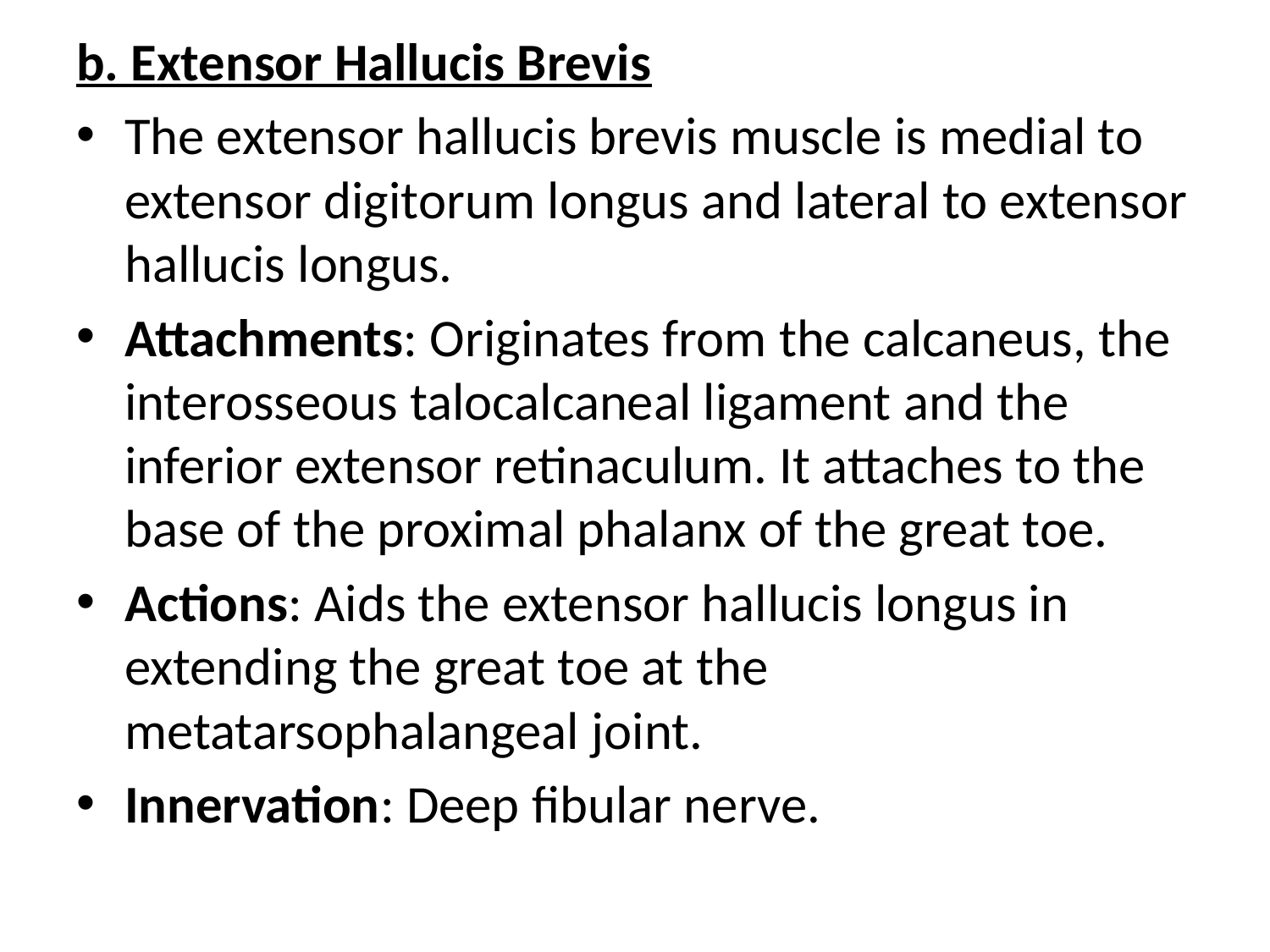

b. Extensor Hallucis Brevis
The extensor hallucis brevis muscle is medial to extensor digitorum longus and lateral to extensor hallucis longus.
Attachments: Originates from the calcaneus, the interosseous talocalcaneal ligament and the inferior extensor retinaculum. It attaches to the base of the proximal phalanx of the great toe.
Actions: Aids the extensor hallucis longus in extending the great toe at the metatarsophalangeal joint.
Innervation: Deep fibular nerve.